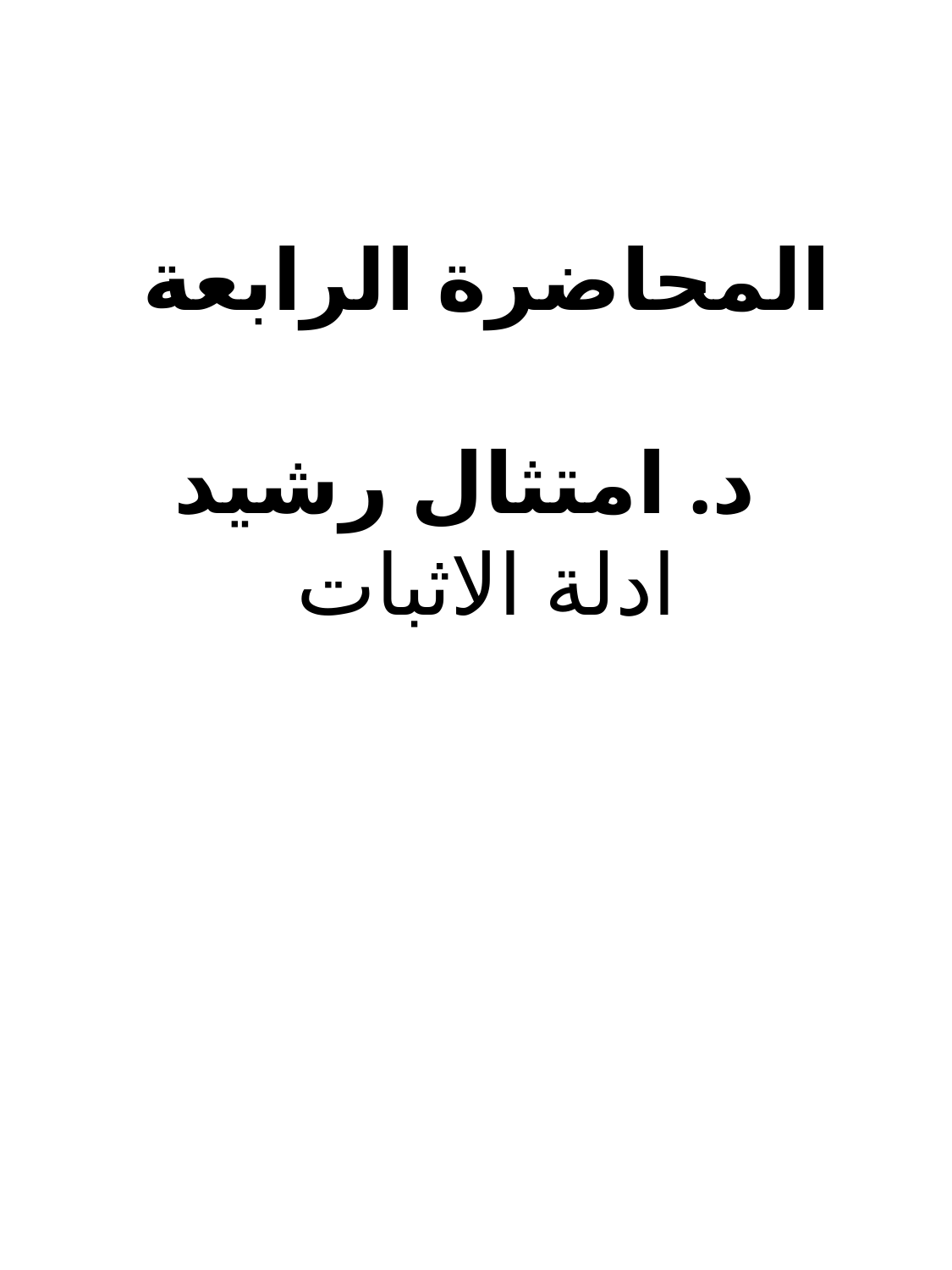

# المحاضرة الرابعة    د. امتثال رشيد ادلة الاثبات